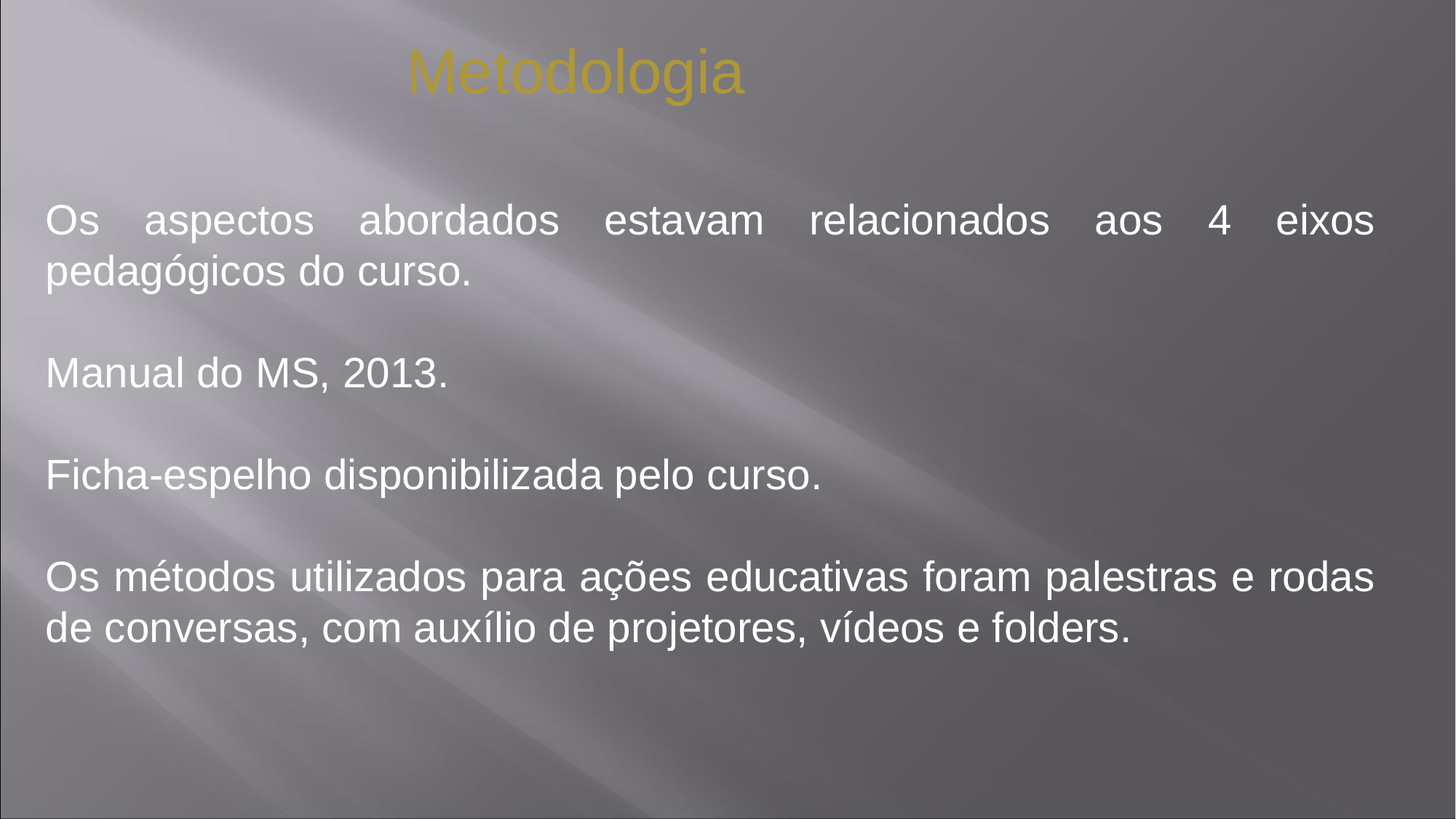

Metodologia
Os aspectos abordados estavam relacionados aos 4 eixos pedagógicos do curso.

Manual do MS, 2013.

Ficha-espelho disponibilizada pelo curso.

Os métodos utilizados para ações educativas foram palestras e rodas de conversas, com auxílio de projetores, vídeos e folders.